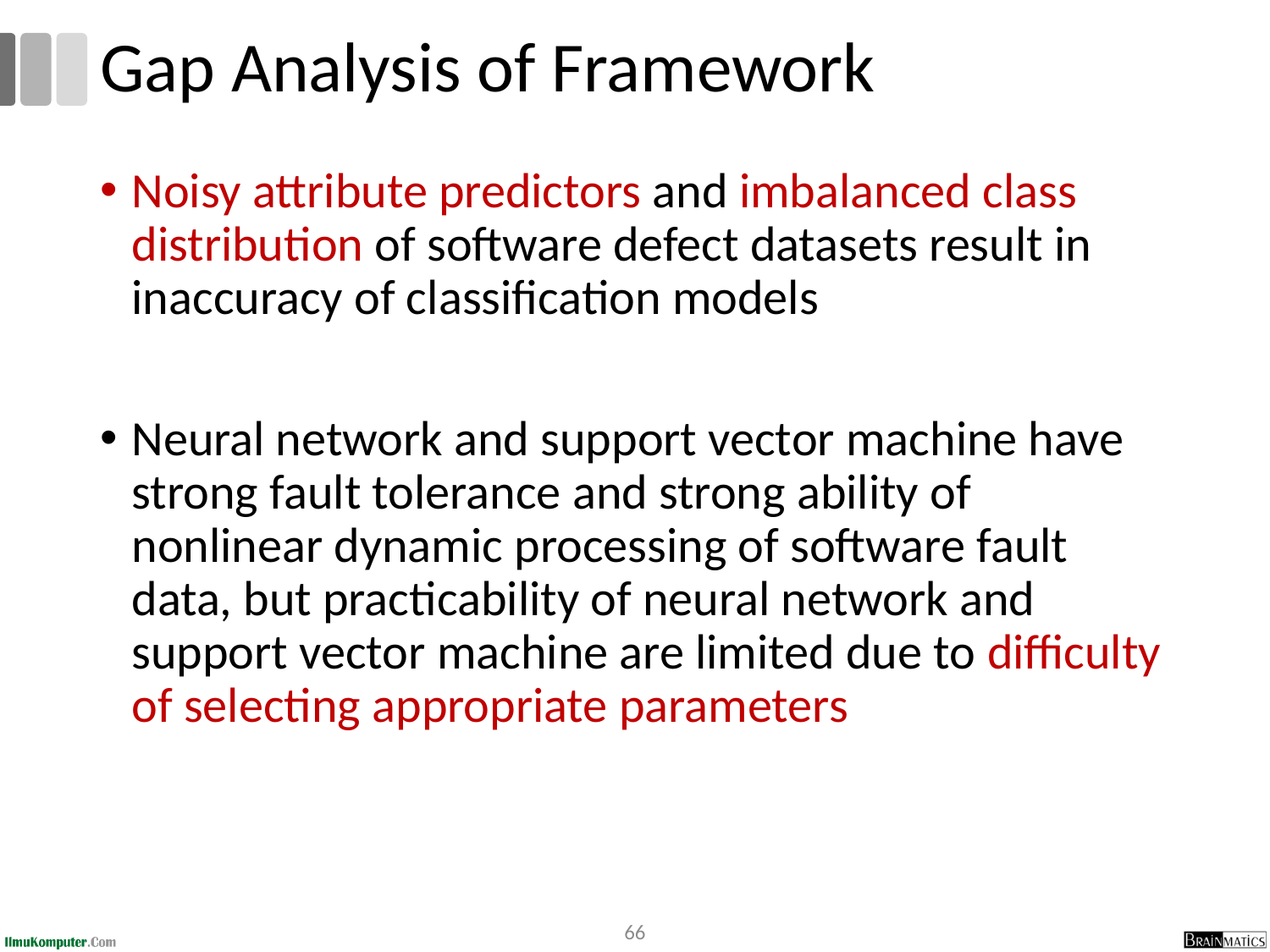

# Gap Analysis of Framework
Noisy attribute predictors and imbalanced class distribution of software defect datasets result in inaccuracy of classification models

Neural network and support vector machine have strong fault tolerance and strong ability of nonlinear dynamic processing of software fault data, but practicability of neural network and support vector machine are limited due to difficulty of selecting appropriate parameters
66